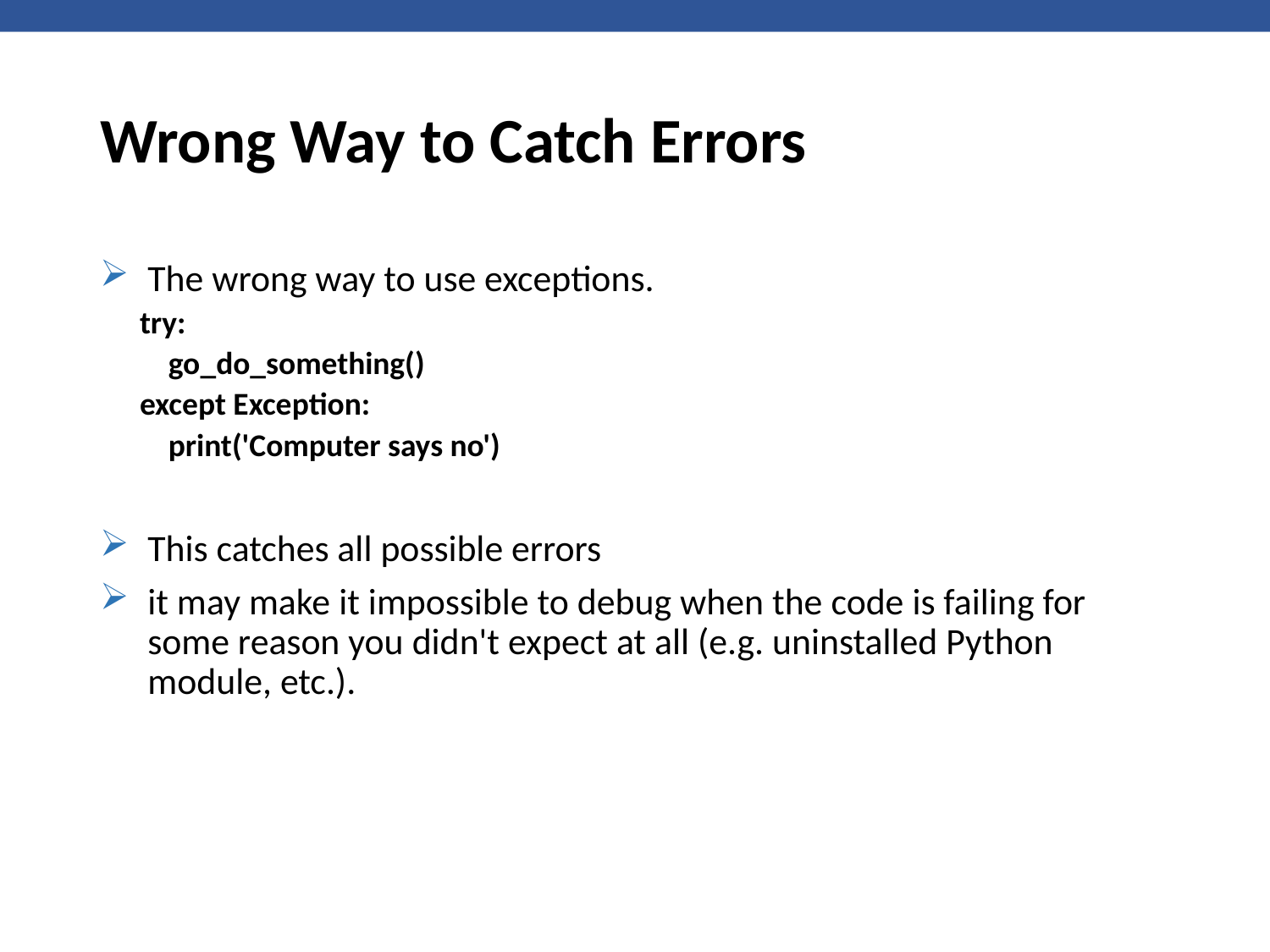

# Wrong Way to Catch Errors
The wrong way to use exceptions.
try:
    go_do_something()
except Exception:
    print('Computer says no')

This catches all possible errors
it may make it impossible to debug when the code is failing for some reason you didn't expect at all (e.g. uninstalled Python module, etc.).